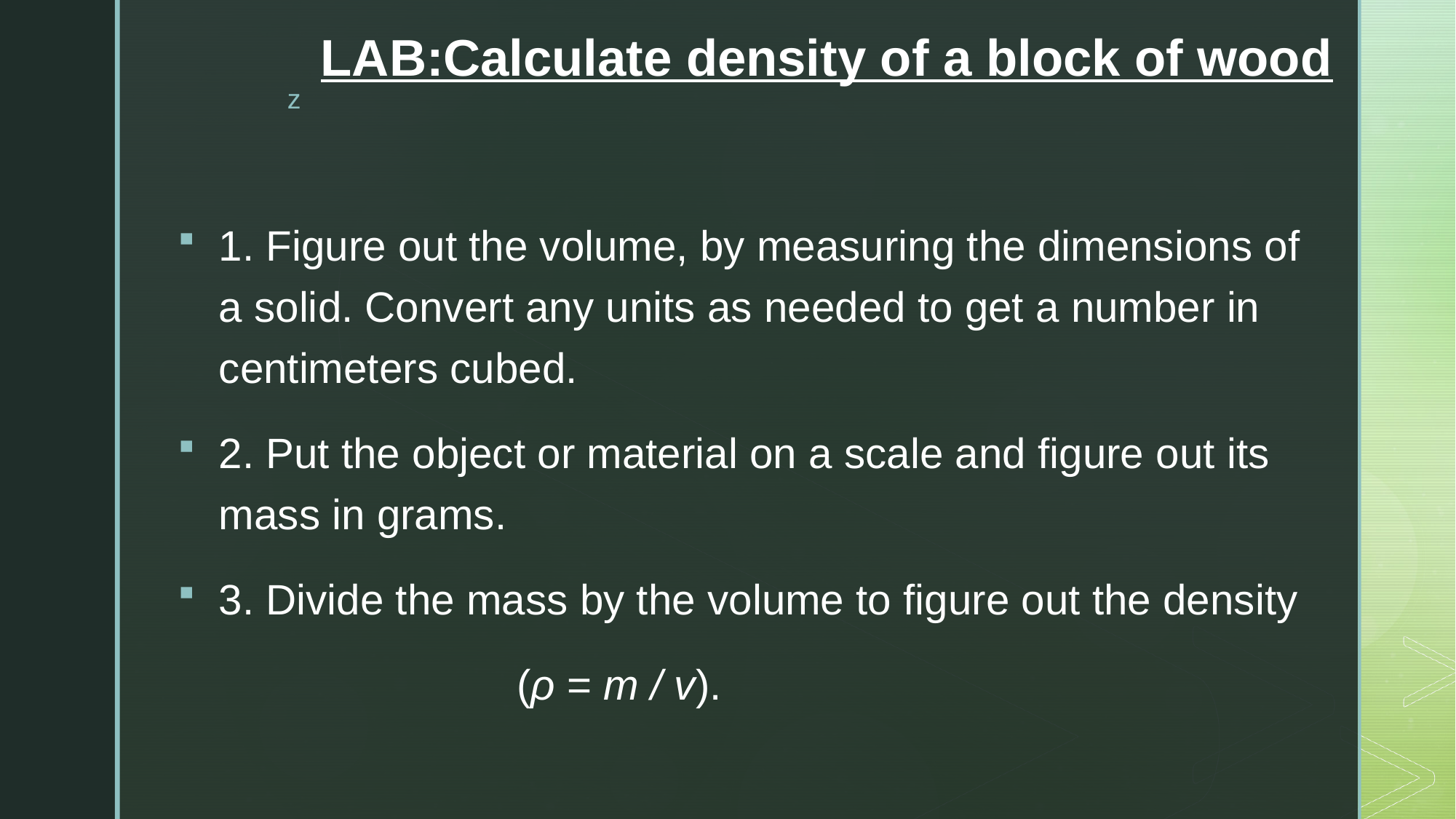

# LAB:Calculate density of a block of wood
1. Figure out the volume, by measuring the dimensions of a solid. Convert any units as needed to get a number in centimeters cubed.
2. Put the object or material on a scale and figure out its mass in grams.
3. Divide the mass by the volume to figure out the density
			 (ρ = m / v).